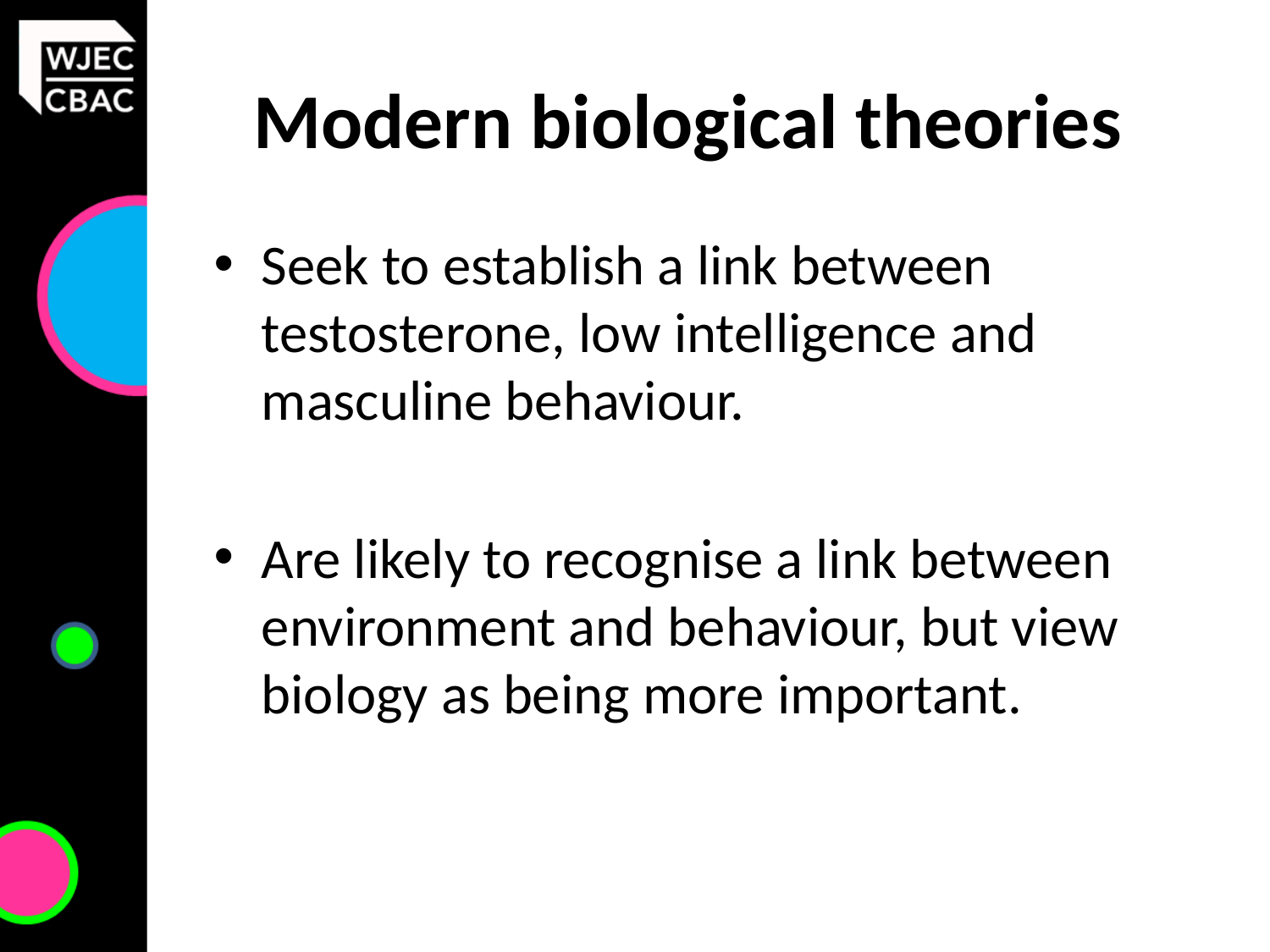

# Modern biological theories
Seek to establish a link between testosterone, low intelligence and masculine behaviour.

Are likely to recognise a link between environment and behaviour, but view biology as being more important.